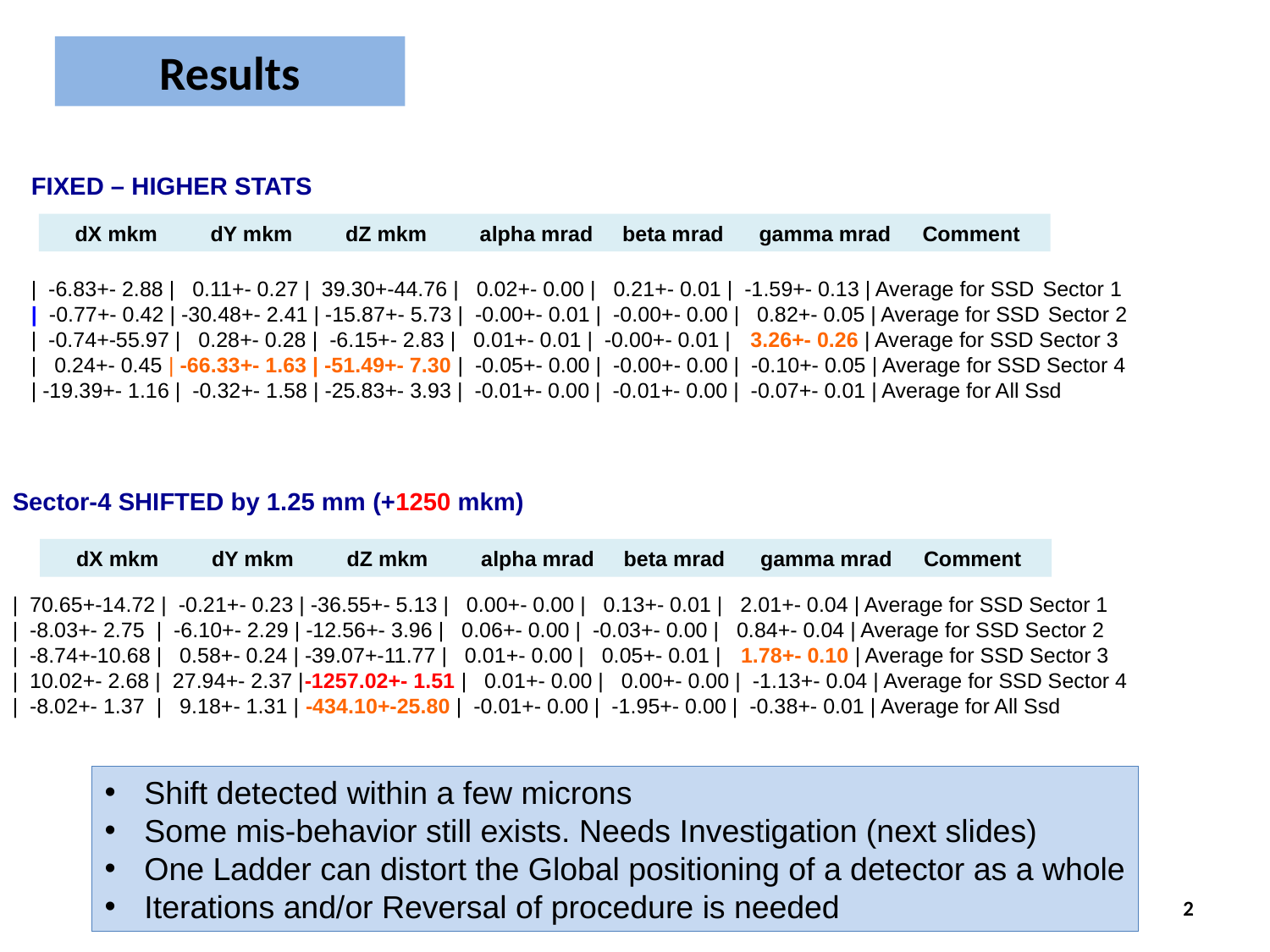

# Results
FIXED – HIGHER STATS

|  -6.83+- 2.88 |   0.11+- 0.27 |  39.30+-44.76 |   0.02+- 0.00 |   0.21+- 0.01 |  -1.59+- 0.13 | Average for SSD Sector 1
|  -0.77+- 0.42 | -30.48+- 2.41 | -15.87+- 5.73 |  -0.00+- 0.01 |  -0.00+- 0.00 |   0.82+- 0.05 | Average for SSD Sector 2
|  -0.74+-55.97 |   0.28+- 0.28 |  -6.15+- 2.83 |   0.01+- 0.01 |  -0.00+- 0.01 |   3.26+- 0.26 | Average for SSD Sector 3
|   0.24+- 0.45 | -66.33+- 1.63 | -51.49+- 7.30 |  -0.05+- 0.00 |  -0.00+- 0.00 |  -0.10+- 0.05 | Average for SSD Sector 4
| -19.39+- 1.16 |  -0.32+- 1.58 | -25.83+- 3.93 |  -0.01+- 0.00 |  -0.01+- 0.00 |  -0.07+- 0.01 | Average for All Ssd

    dX mkm         dY mkm         dZ mkm         alpha mrad     beta mrad      gamma mrad     Comment
Sector-4 SHIFTED by 1.25 mm (+1250 mkm)

|  70.65+-14.72 |  -0.21+- 0.23 | -36.55+- 5.13 |   0.00+- 0.00 |   0.13+- 0.01 |   2.01+- 0.04 | Average for SSD Sector 1
|  -8.03+- 2.75  |  -6.10+- 2.29 | -12.56+- 3.96 |   0.06+- 0.00 |  -0.03+- 0.00 |   0.84+- 0.04 | Average for SSD Sector 2
|  -8.74+-10.68 |   0.58+- 0.24 | -39.07+-11.77 |   0.01+- 0.00 |   0.05+- 0.01 |   1.78+- 0.10 | Average for SSD Sector 3
|  10.02+- 2.68 |  27.94+- 2.37 |-1257.02+- 1.51 |   0.01+- 0.00 |   0.00+- 0.00 |  -1.13+- 0.04 | Average for SSD Sector 4
|  -8.02+- 1.37  |   9.18+- 1.31 | -434.10+-25.80 |  -0.01+- 0.00 |  -1.95+- 0.00 |  -0.38+- 0.01 | Average for All Ssd
    dX mkm         dY mkm         dZ mkm         alpha mrad     beta mrad      gamma mrad     Comment
Shift detected within a few microns
Some mis-behavior still exists. Needs Investigation (next slides)
One Ladder can distort the Global positioning of a detector as a whole
Iterations and/or Reversal of procedure is needed
2